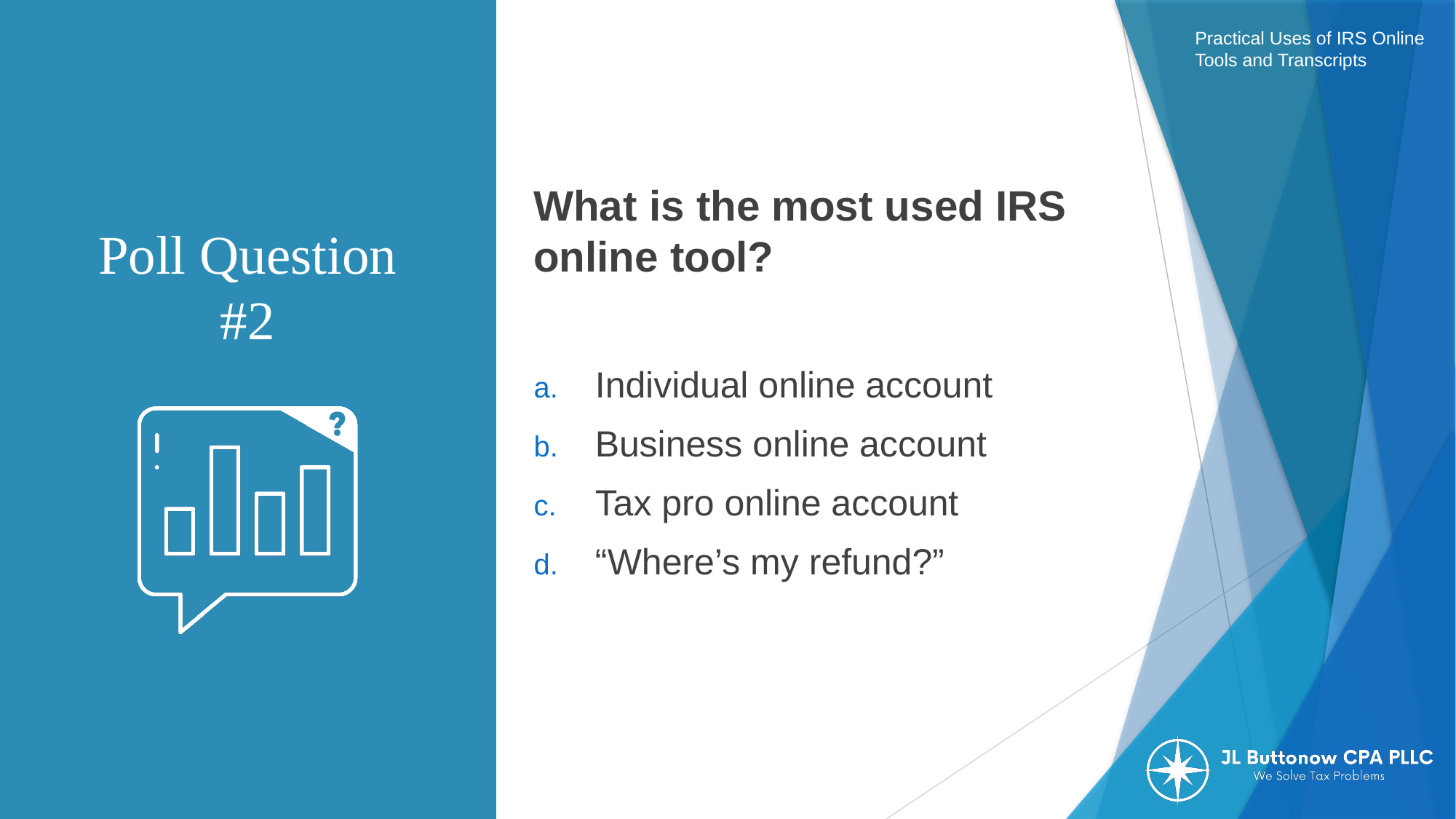

What is the most used IRS online tool?

Individual online account
Business online account
Tax pro online account
“Where’s my refund?”
Poll Question #2